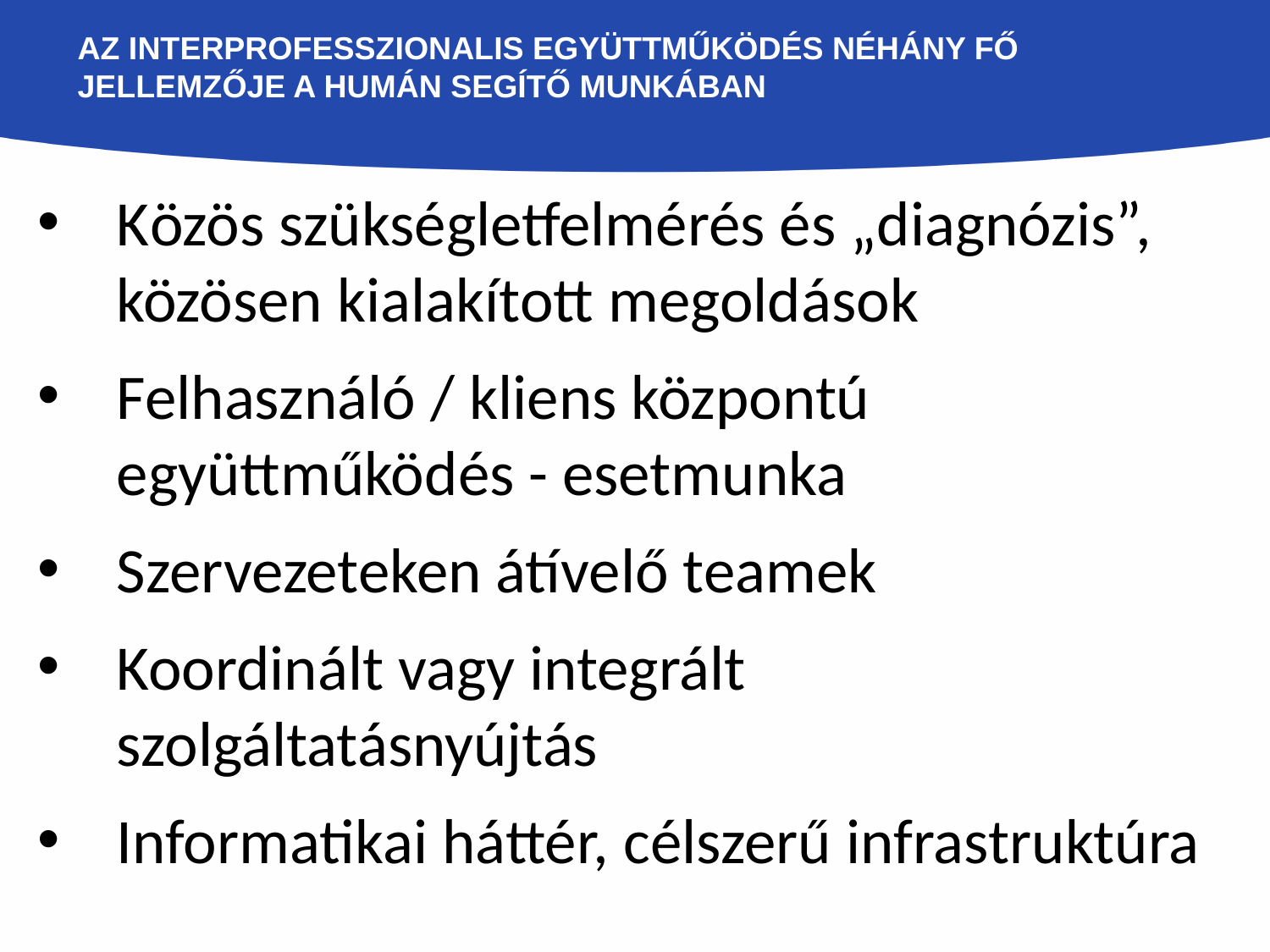

# Az interprofesszionalis együttműködés néhány fő jellemzője a humán segítő munkában
Közös szükségletfelmérés és „diagnózis”, közösen kialakított megoldások
Felhasználó / kliens központú együttműködés - esetmunka
Szervezeteken átívelő teamek
Koordinált vagy integrált szolgáltatásnyújtás
Informatikai háttér, célszerű infrastruktúra